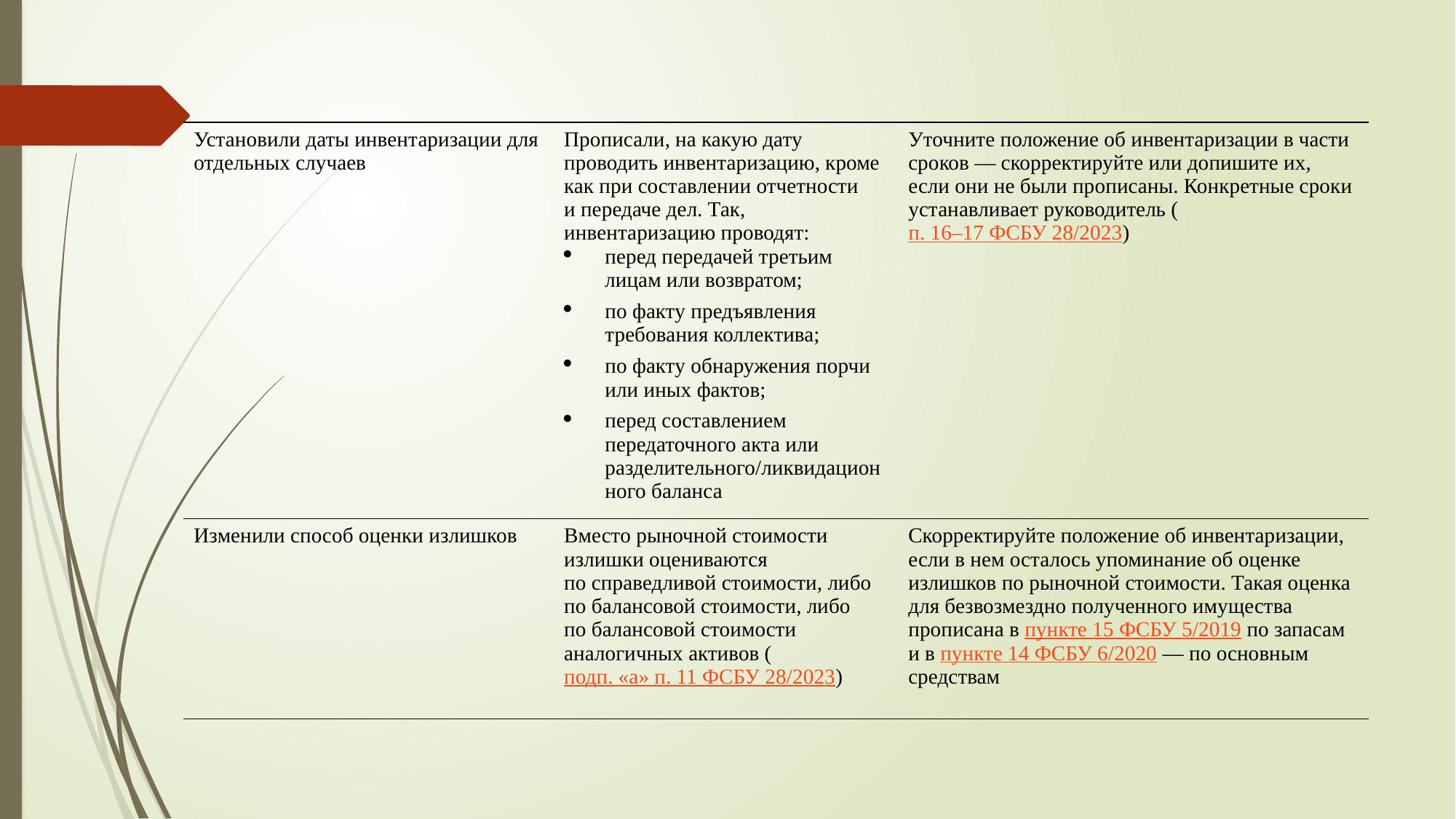

| Установили даты инвентаризации для отдельных случаев | Прописали, на какую дату проводить инвентаризацию, кроме как при составлении отчетности и передаче дел. Так, инвентаризацию проводят: перед передачей третьим лицам или возвратом; по факту предъявления требования коллектива; по факту обнаружения порчи или иных фактов; перед составлением передаточного акта или разделительного/ликвидационного баланса | Уточните положение об инвентаризации в части сроков — скорректируйте или допишите их, если они не были прописаны. Конкретные сроки устанавливает руководитель (п. 16–17 ФСБУ 28/2023) |
| --- | --- | --- |
| Изменили способ оценки излишков | Вместо рыночной стоимости излишки оцениваются по справедливой стоимости, либо по балансовой стоимости, либо по балансовой стоимости аналогичных активов (подп. «а» п. 11 ФСБУ 28/2023) | Скорректируйте положение об инвентаризации, если в нем осталось упоминание об оценке излишков по рыночной стоимости. Такая оценка для безвозмездно полученного имущества прописана в пункте 15 ФСБУ 5/2019 по запасам и в пункте 14 ФСБУ 6/2020 — по основным средствам |